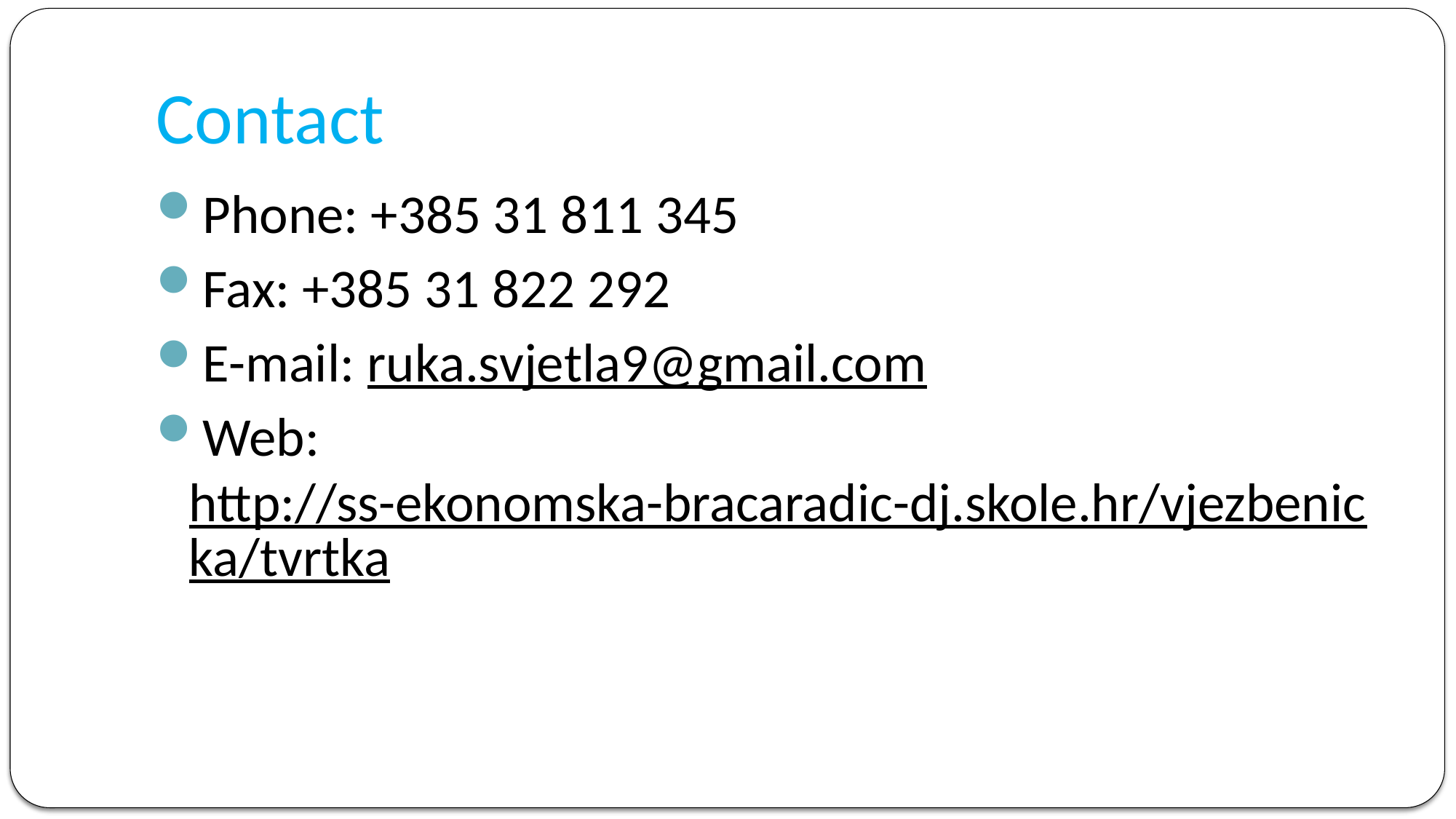

# Contact
Phone: +385 31 811 345
Fax: +385 31 822 292
E-mail: ruka.svjetla9@gmail.com
Web: http://ss-ekonomska-bracaradic-dj.skole.hr/vjezbenicka/tvrtka